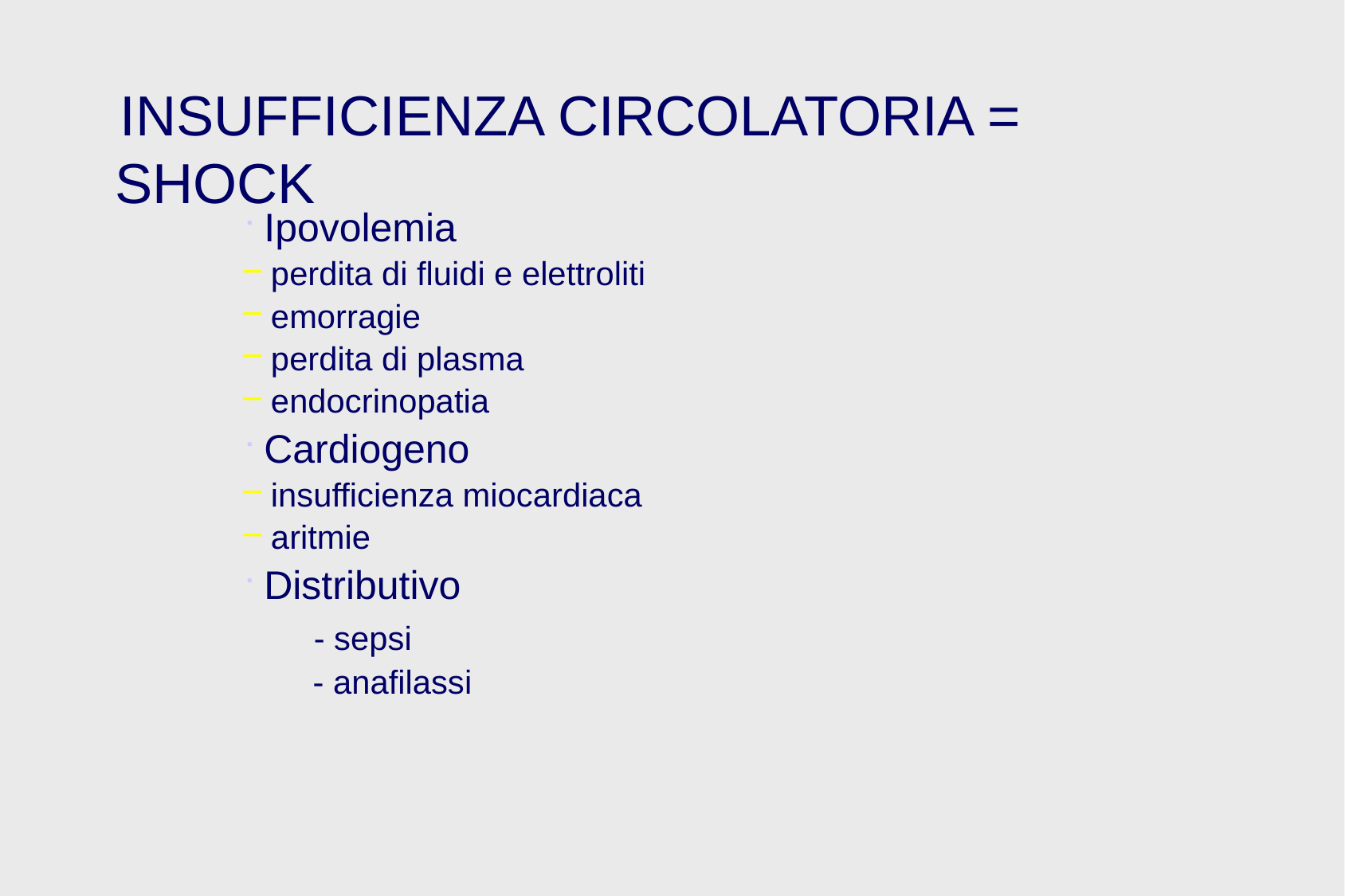

INSUFFICIENZA CIRCOLATORIA = SHOCK
 Ipovolemia
 perdita di fluidi e elettroliti
 emorragie
 perdita di plasma
 endocrinopatia
 Cardiogeno
 insufficienza miocardiaca
 aritmie
 Distributivo
      - sepsi
       - anafilassi